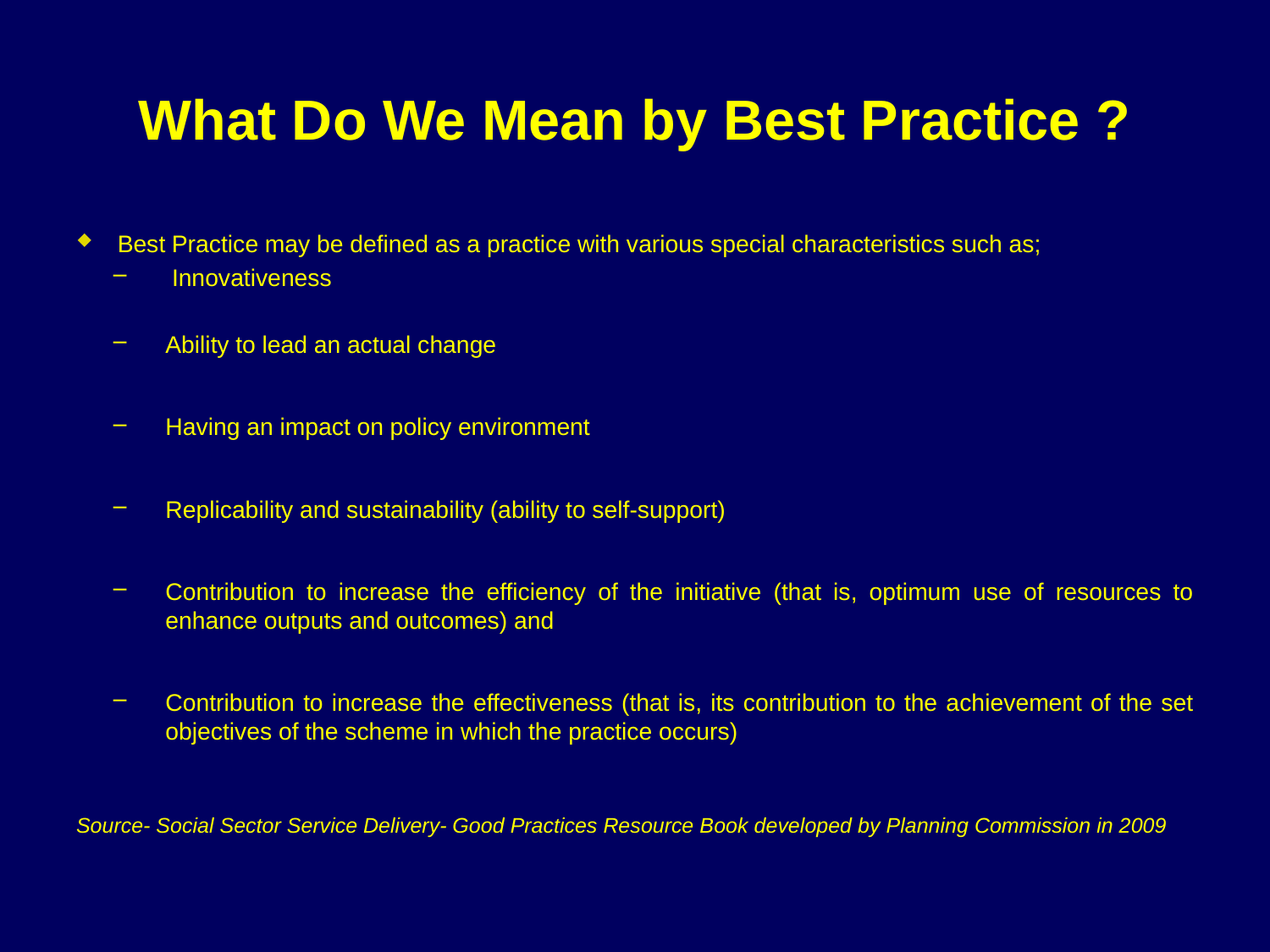

# What Do We Mean by Best Practice ?
Best Practice may be defined as a practice with various special characteristics such as;
 Innovativeness

Ability to lead an actual change

Having an impact on policy environment

Replicability and sustainability (ability to self-support)

Contribution to increase the efficiency of the initiative (that is, optimum use of resources to enhance outputs and outcomes) and

Contribution to increase the effectiveness (that is, its contribution to the achievement of the set objectives of the scheme in which the practice occurs)

Source- Social Sector Service Delivery- Good Practices Resource Book developed by Planning Commission in 2009